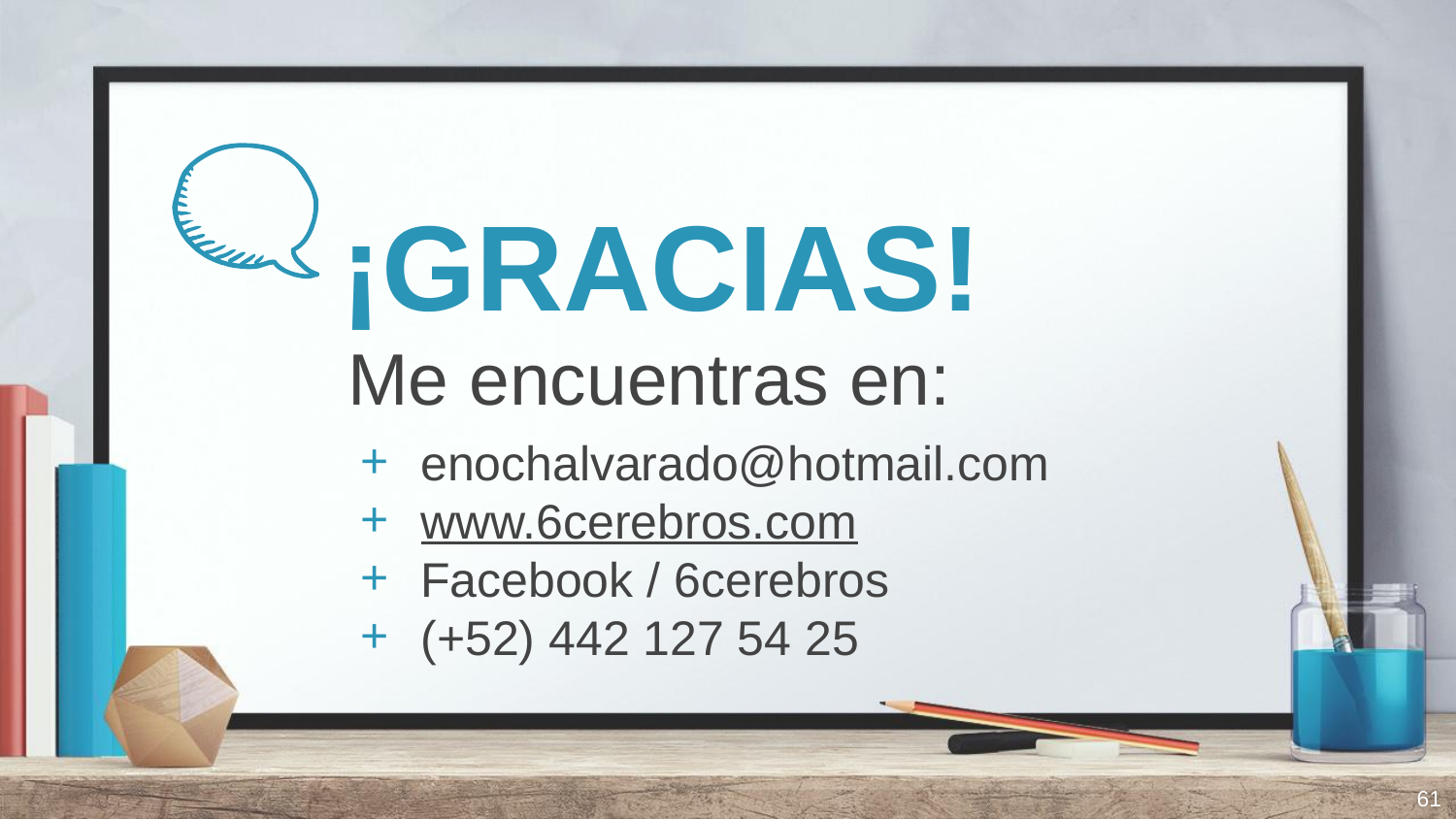

# ¡GRACIAS!
Me encuentras en:
enochalvarado@hotmail.com
www.6cerebros.com
Facebook / 6cerebros
(+52) 442 127 54 25
61